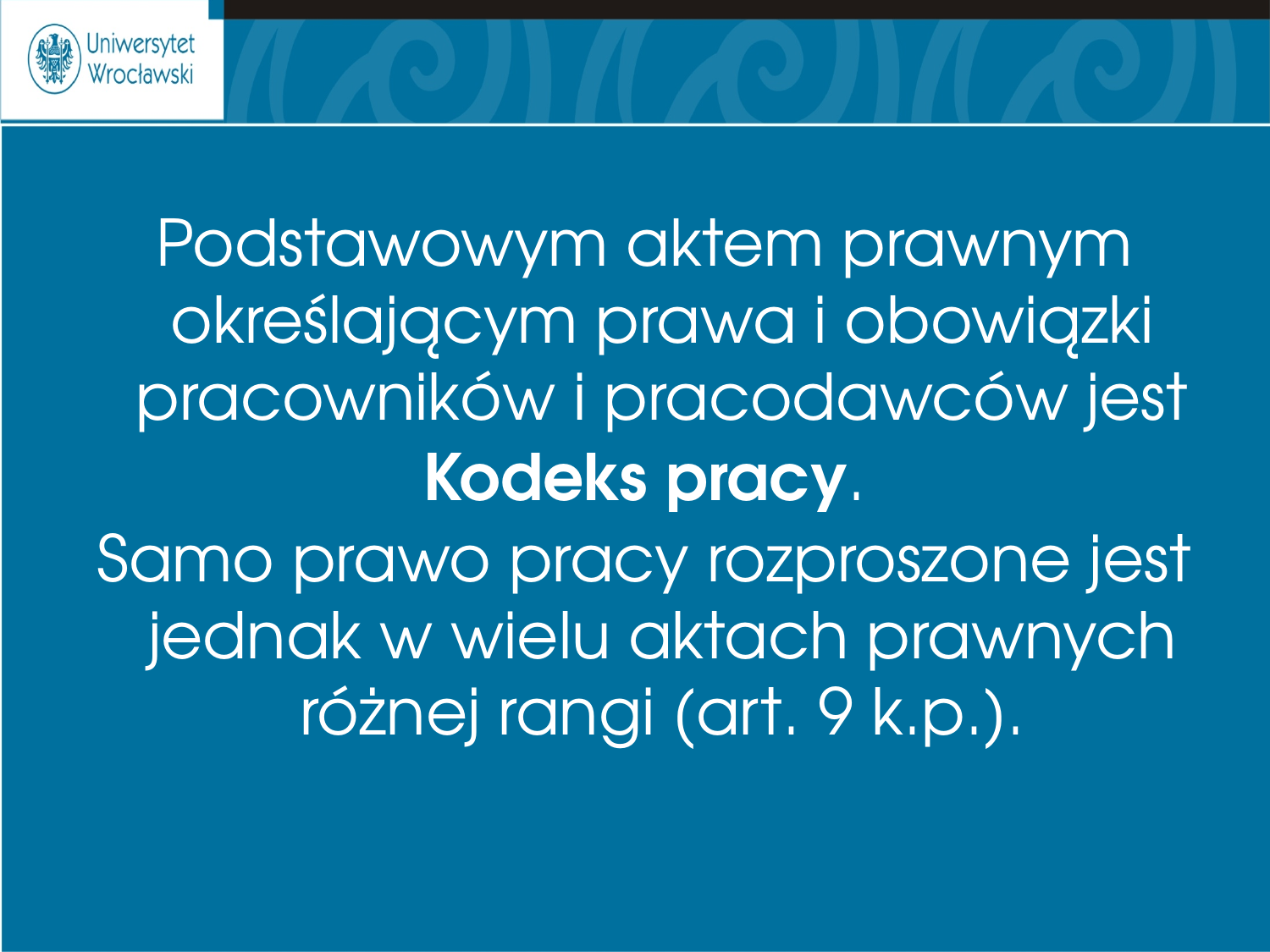

Podstawowym aktem prawnym określającym prawa i obowiązki pracowników i pracodawców jest
Kodeks pracy.
Samo prawo pracy rozproszone jest jednak w wielu aktach prawnych różnej rangi (art. 9 k.p.).